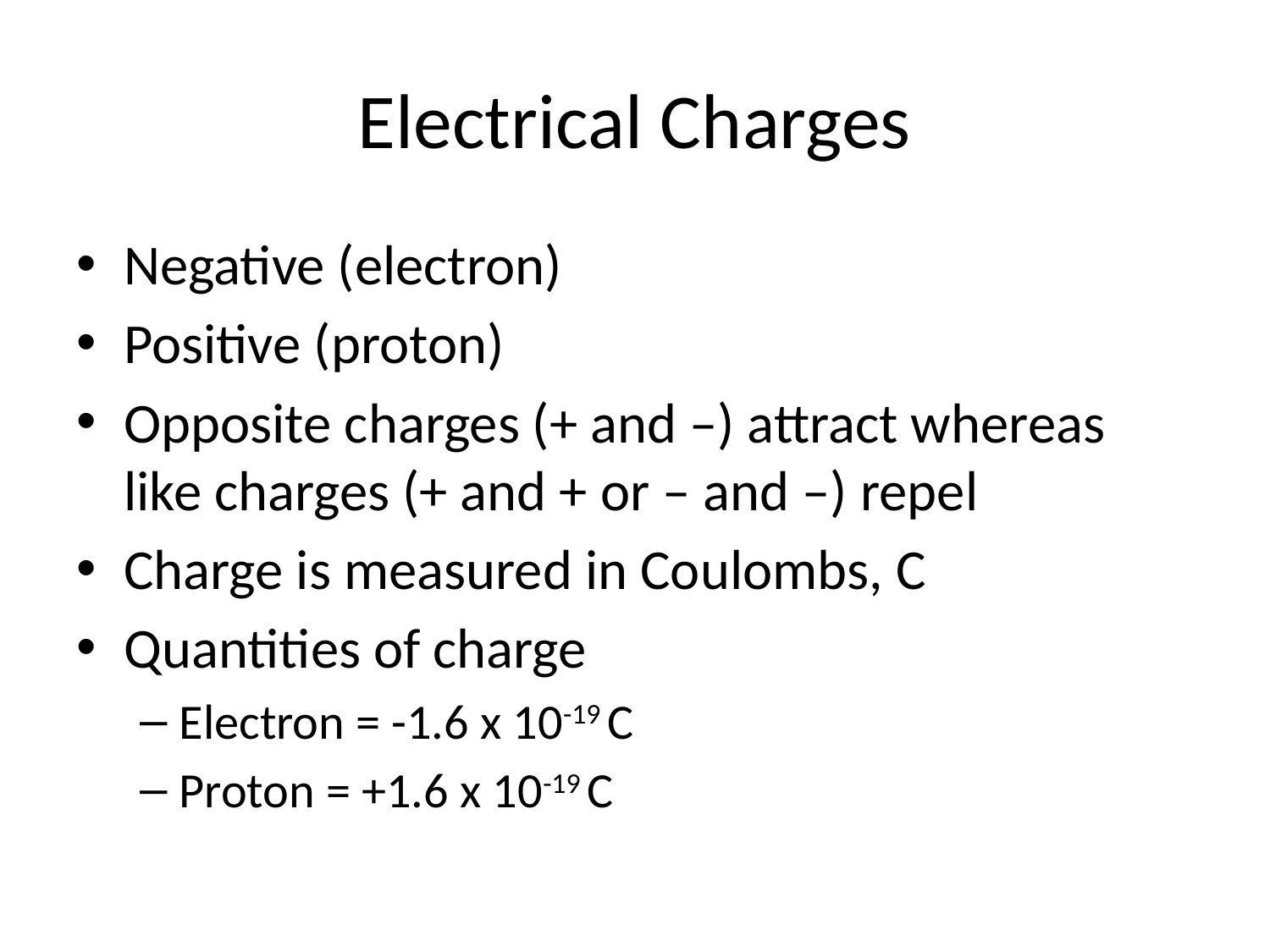

# Electrical Charges
Negative (electron)
Positive (proton)
Opposite charges (+ and –) attract whereas like charges (+ and + or – and –) repel
Charge is measured in Coulombs, C
Quantities of charge
Electron = -1.6 x 10-19 C
Proton = +1.6 x 10-19 C